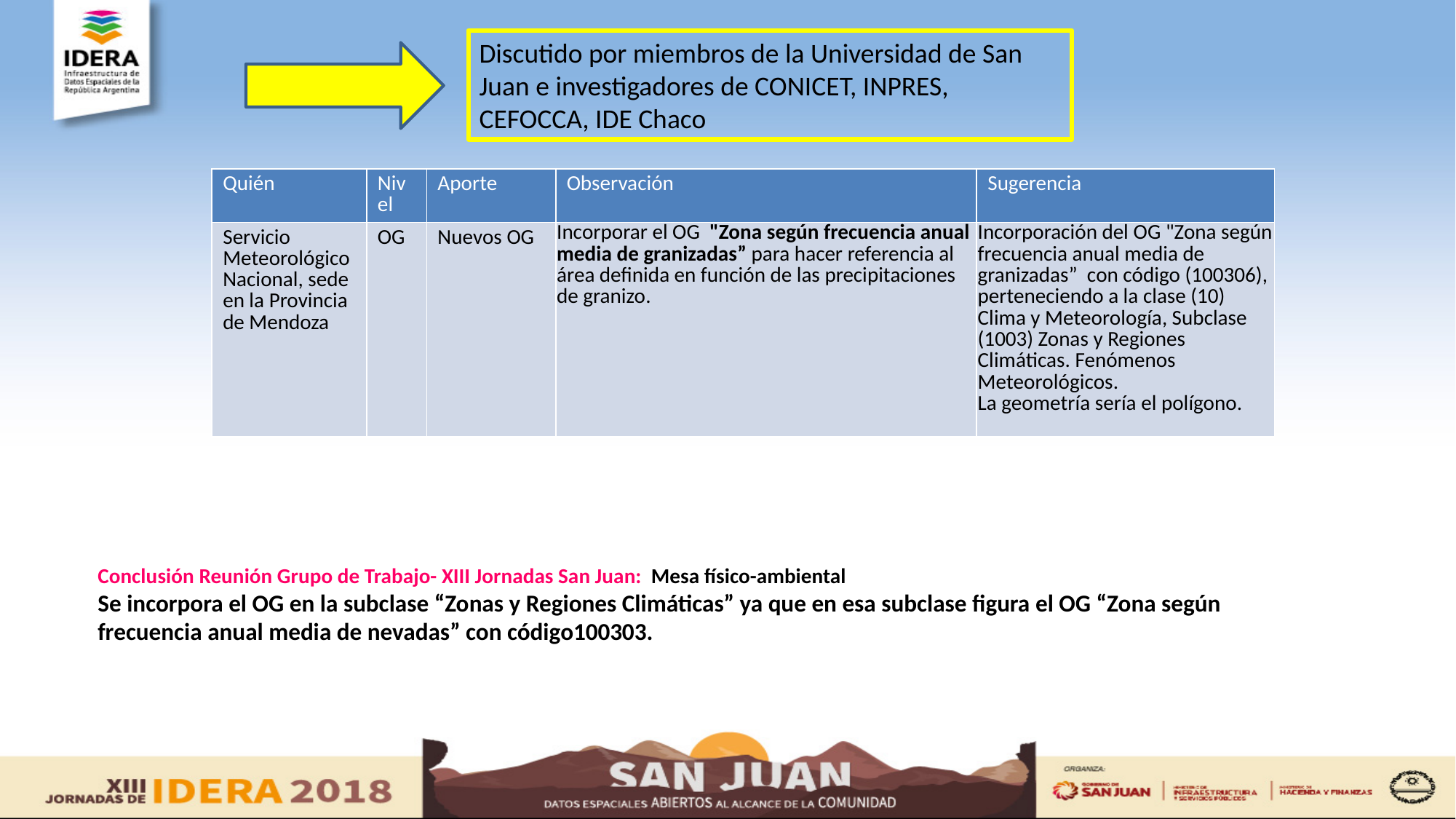

Discutido por miembros de la Universidad de San Juan e investigadores de CONICET, INPRES, CEFOCCA, IDE Chaco

| Quién | Nivel | Aporte | Observación | Sugerencia |
| --- | --- | --- | --- | --- |
| Servicio Meteorológico Nacional, sede en la Provincia de Mendoza | OG | Nuevos OG | Incorporar el OG "Zona según frecuencia anual media de granizadas” para hacer referencia al área definida en función de las precipitaciones de granizo. | Incorporación del OG "Zona según frecuencia anual media de granizadas” con código (100306), perteneciendo a la clase (10) Clima y Meteorología, Subclase (1003) Zonas y Regiones Climáticas. Fenómenos Meteorológicos. La geometría sería el polígono. |
Conclusión Reunión Grupo de Trabajo- XIII Jornadas San Juan:  Mesa físico-ambiental
Se incorpora el OG en la subclase “Zonas y Regiones Climáticas” ya que en esa subclase figura el OG “Zona según frecuencia anual media de nevadas” con código100303.